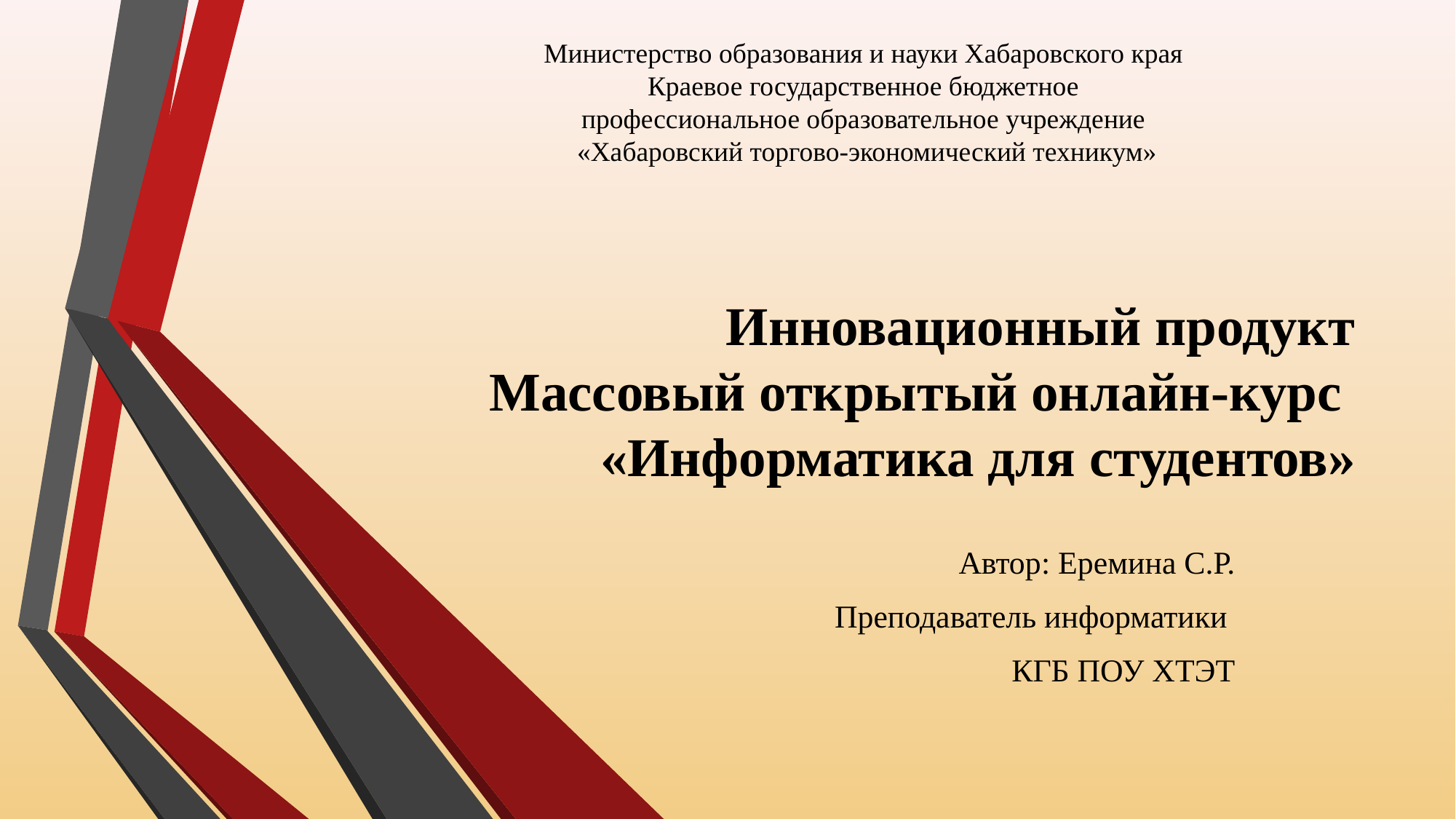

Министерство образования и науки Хабаровского края
Краевое государственное бюджетное
профессиональное образовательное учреждение
«Хабаровский торгово-экономический техникум»

# Инновационный продукт Массовый открытый онлайн-курс «Информатика для студентов»
Автор: Еремина С.Р.
Преподаватель информатики
КГБ ПОУ ХТЭТ